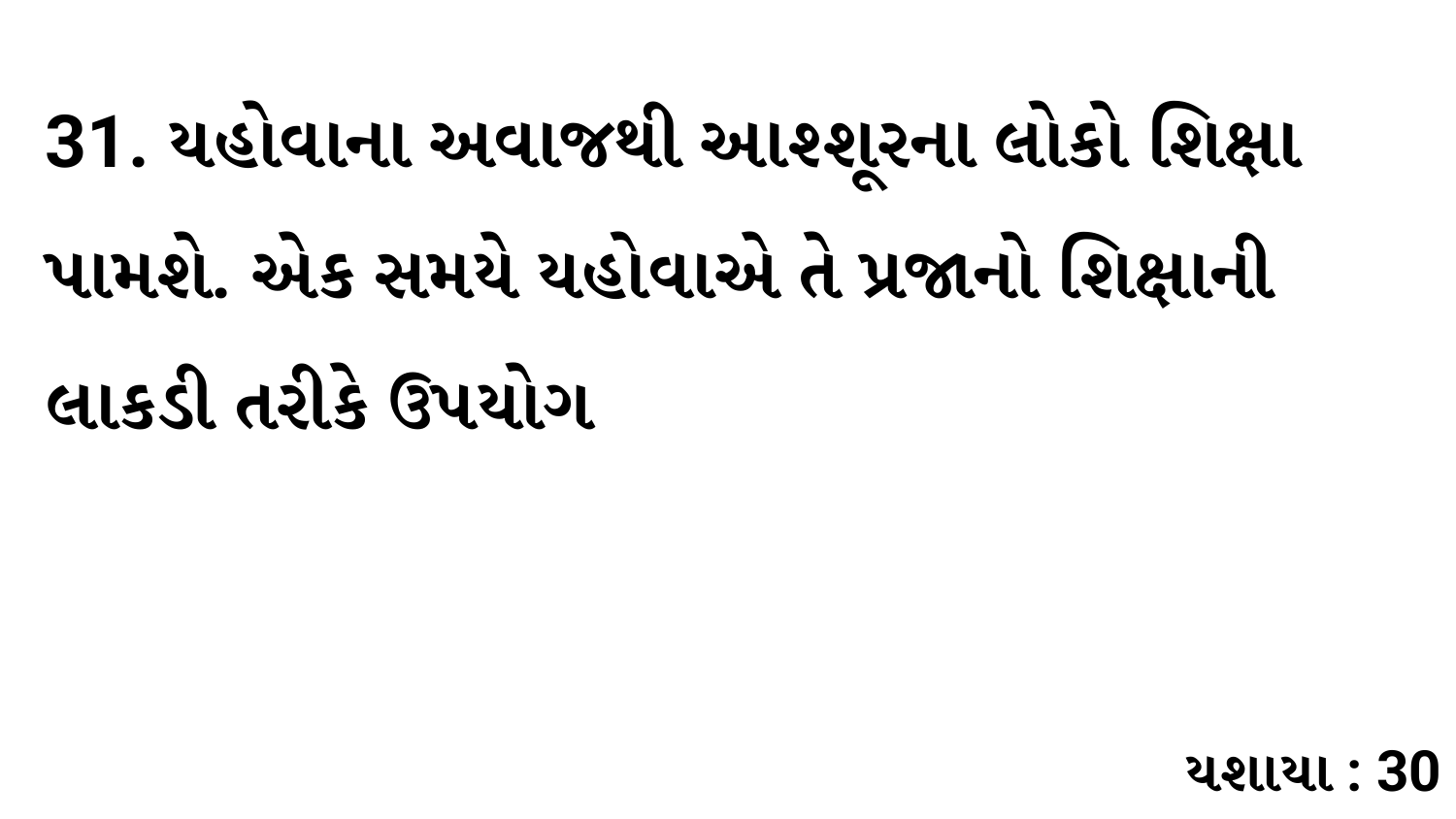

31. યહોવાના અવાજથી આશ્શૂરના લોકો શિક્ષા પામશે. એક સમયે યહોવાએ તે પ્રજાનો શિક્ષાની લાકડી તરીકે ઉપયોગ
યશાયા : 30